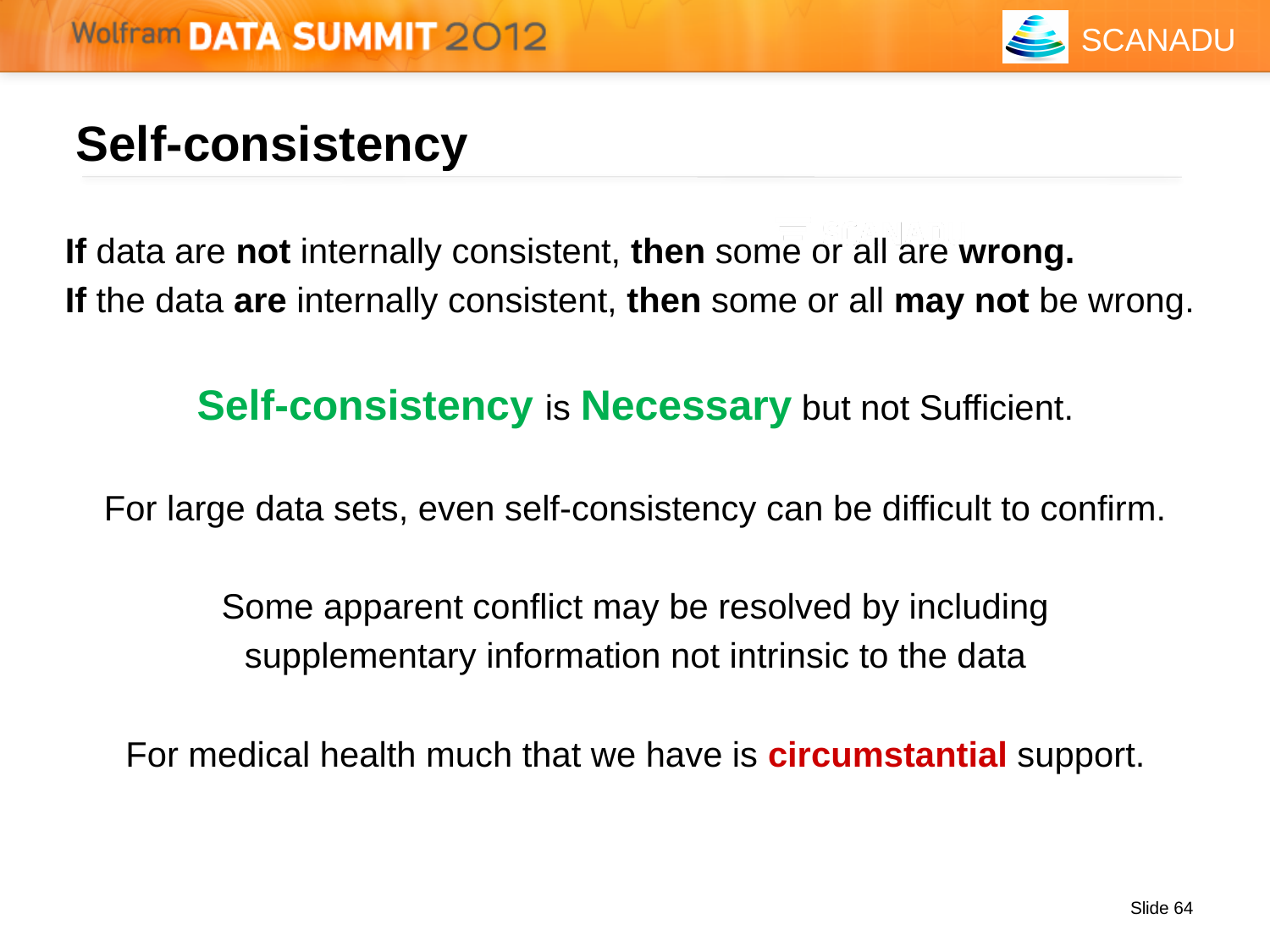

# Self-consistency
If data are not internally consistent, then some or all are wrong.
If the data are internally consistent, then some or all may not be wrong.

Self-consistency is Necessary but not Sufficient.

For large data sets, even self-consistency can be difficult to confirm.

Some apparent conflict may be resolved by including
supplementary information not intrinsic to the data

For medical health much that we have is circumstantial support.